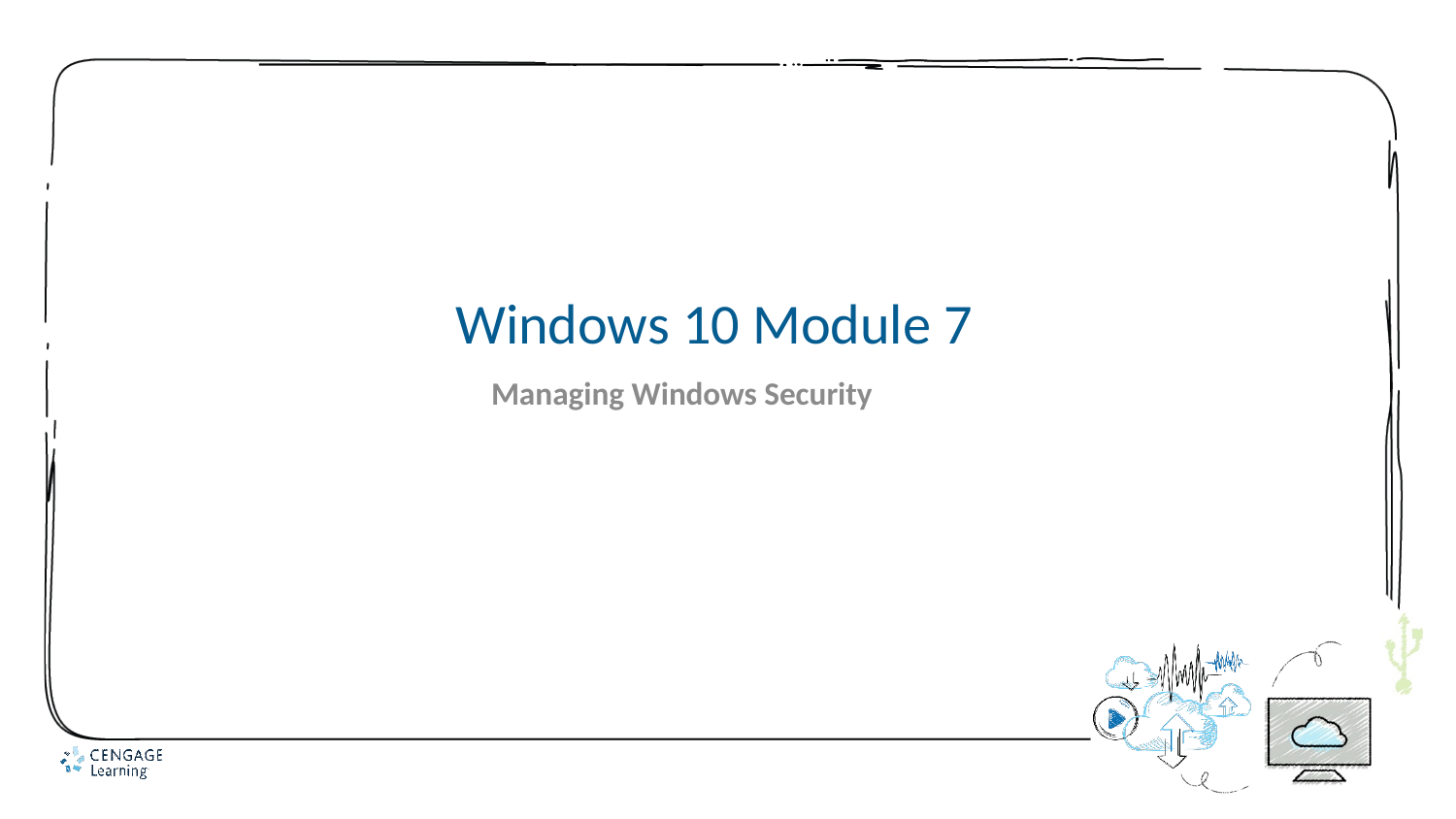

# Windows 10 Module 7
Managing Windows Security